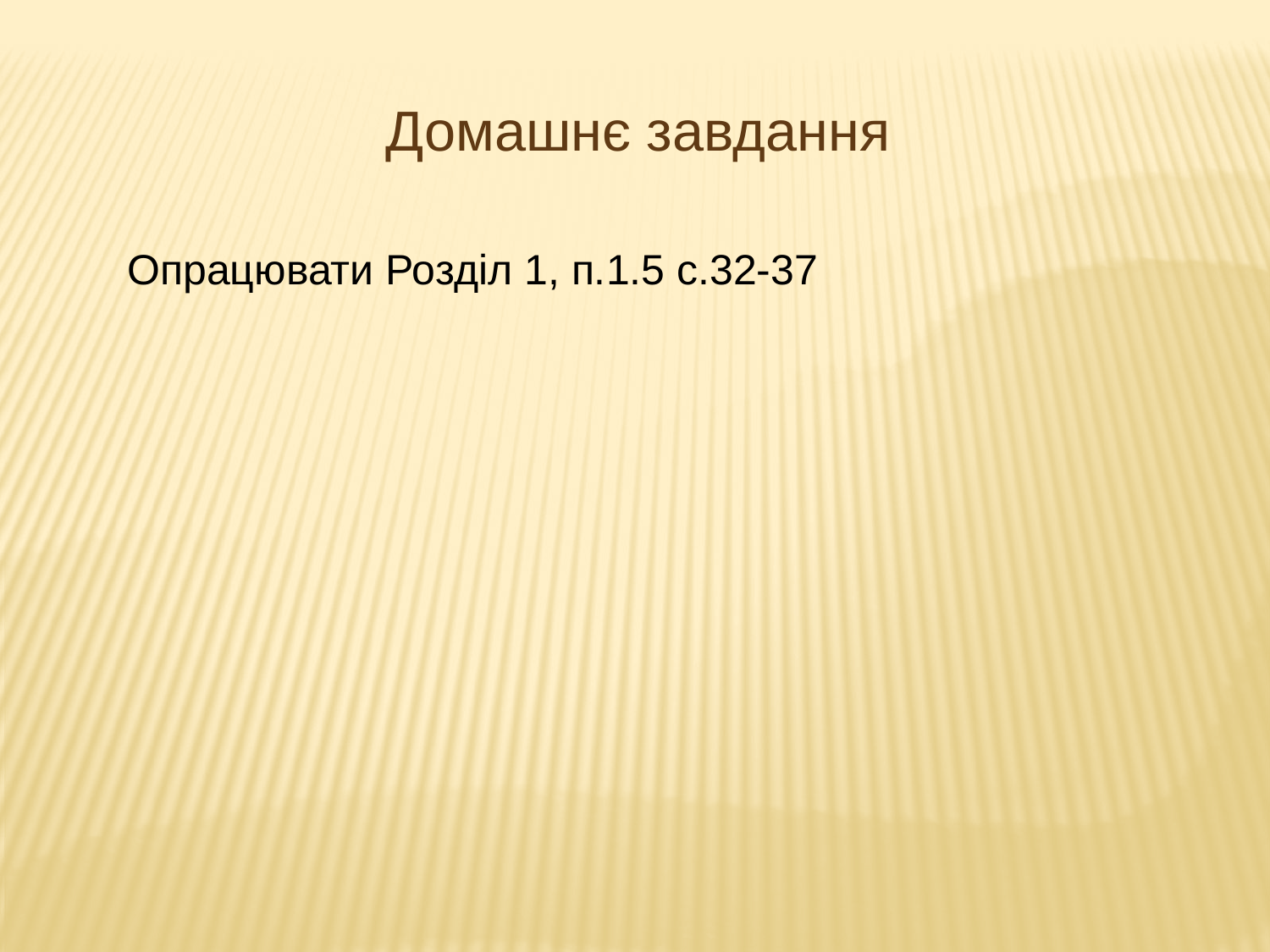

Домашнє завдання
Опрацювати Розділ 1, п.1.5 с.32-37